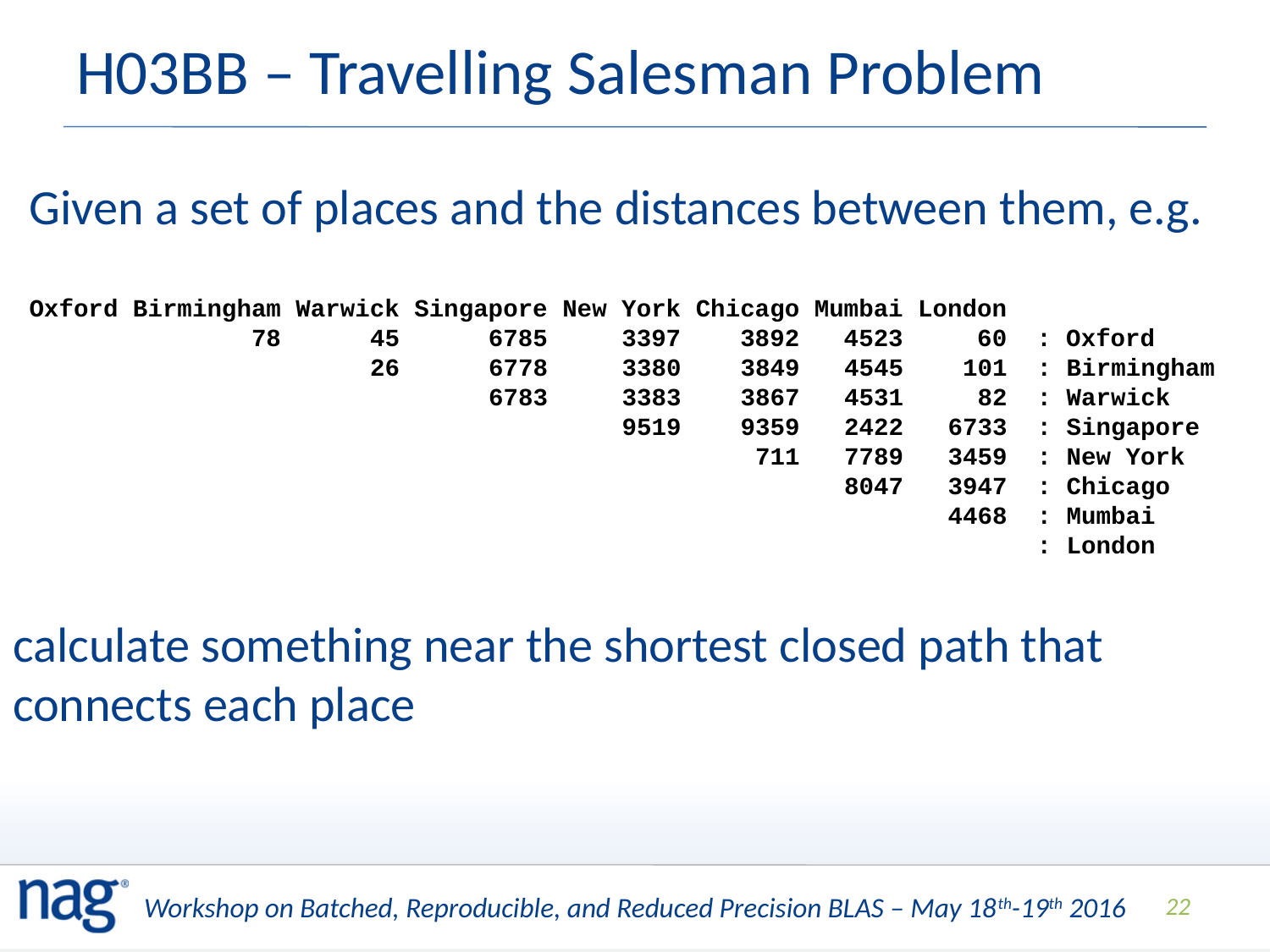

# H03BB – Travelling Salesman Problem
Given a set of places and the distances between them, e.g.
Oxford Birmingham Warwick Singapore New York Chicago Mumbai London
               78      45      6785     3397    3892   4523     60  : Oxford
                       26      6778     3380    3849   4545    101  : Birmingham
                               6783     3383    3867   4531     82  : Warwick
                                        9519    9359   2422   6733  : Singapore
                                                 711   7789   3459  : New York
                                                       8047   3947  : Chicago
                                                              4468  : Mumbai
                                                                    : London
calculate something near the shortest closed path that connects each place